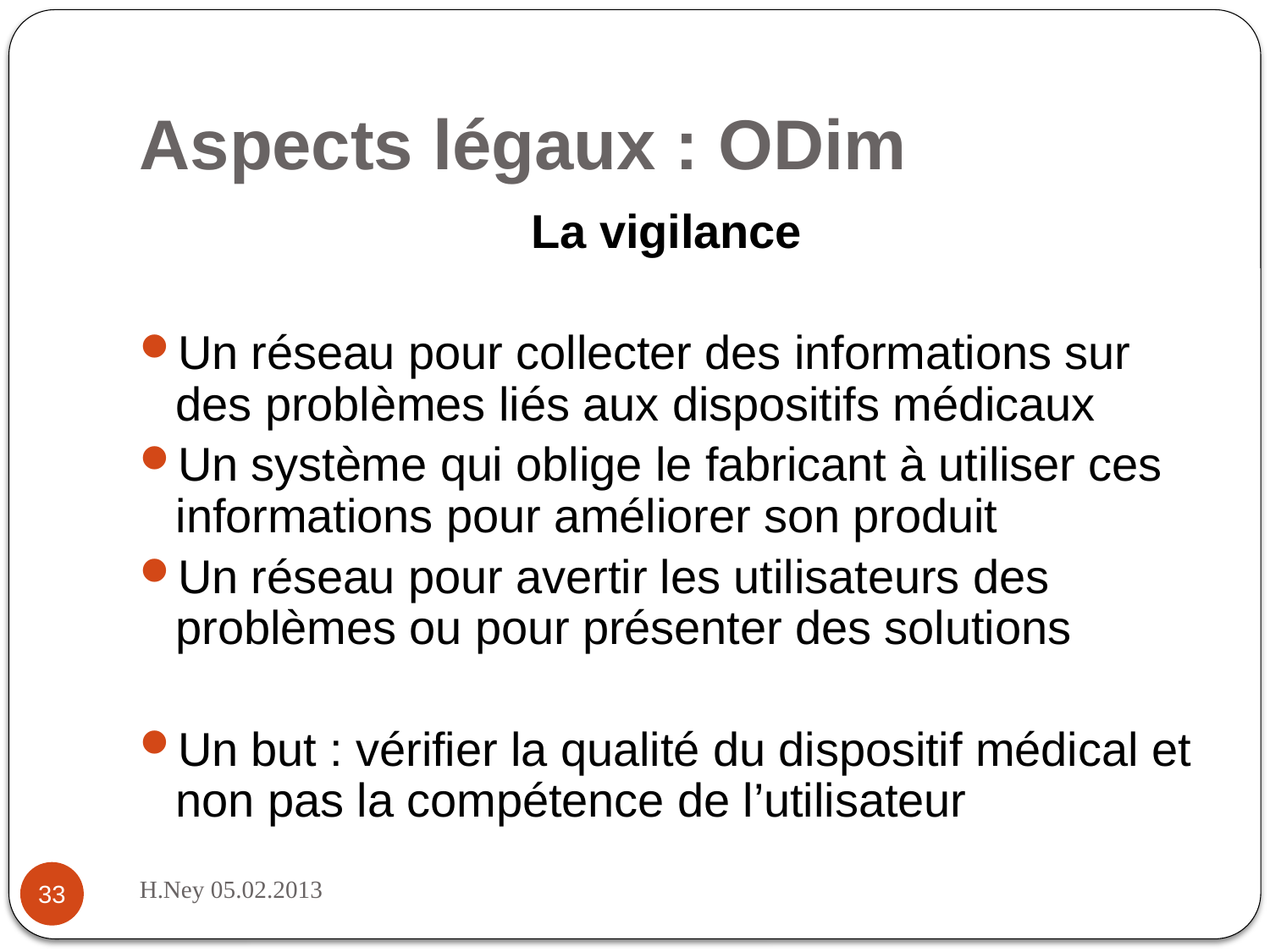

# Aspects légaux : ODim
La vigilance

Un réseau pour collecter des informations sur des problèmes liés aux dispositifs médicaux
Un système qui oblige le fabricant à utiliser ces informations pour améliorer son produit
Un réseau pour avertir les utilisateurs des problèmes ou pour présenter des solutions

Un but : vérifier la qualité du dispositif médical et non pas la compétence de l’utilisateur
H.Ney 05.02.2013
33